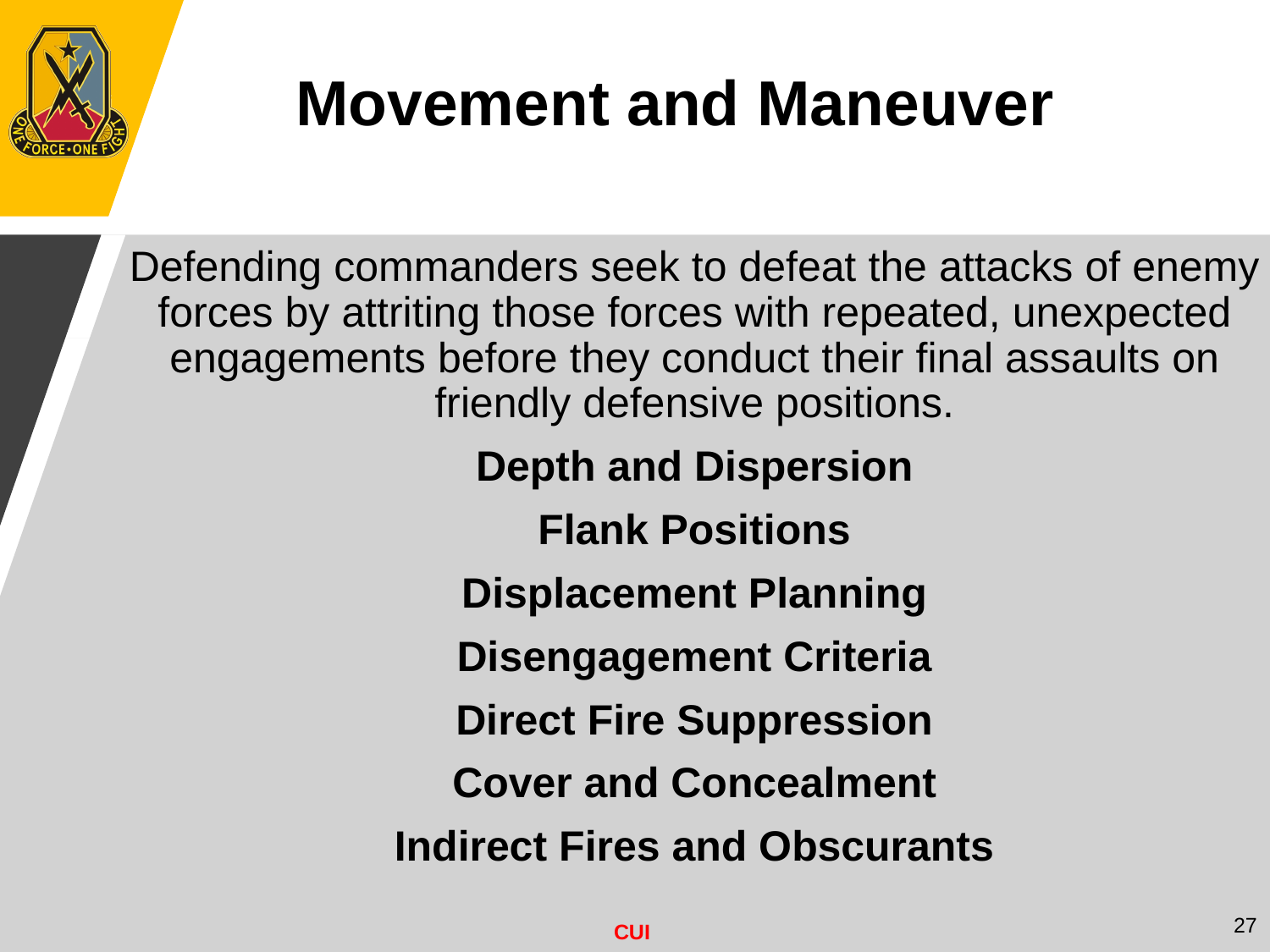

Movement and Maneuver
Defending commanders seek to defeat the attacks of enemy forces by attriting those forces with repeated, unexpected engagements before they conduct their final assaults on friendly defensive positions.
Depth and Dispersion
Flank Positions
Displacement Planning
Disengagement Criteria
Direct Fire Suppression
Cover and Concealment
Indirect Fires and Obscurants
27